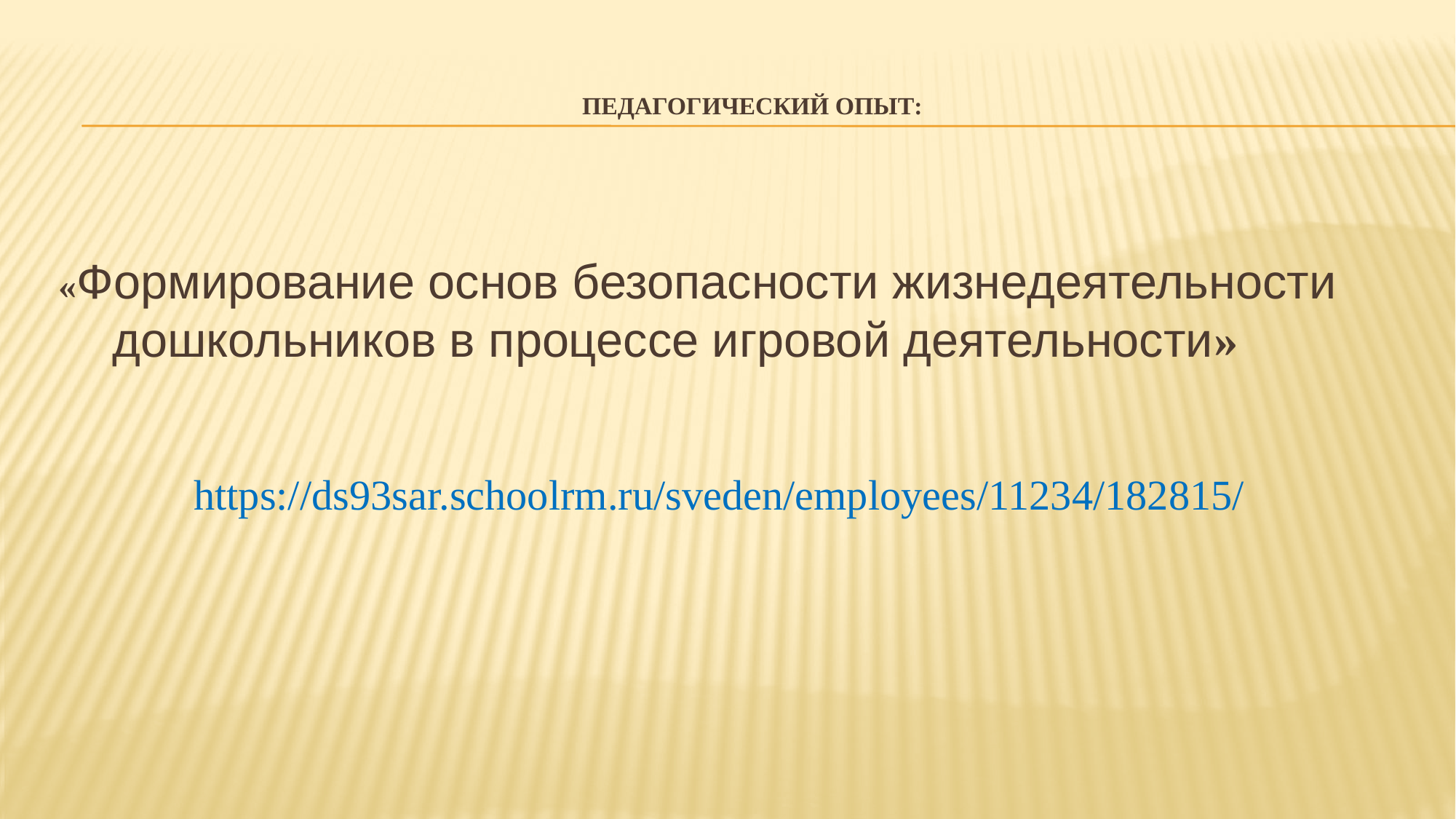

# Педагогический опыт:
     «Формирование основ безопасности жизнедеятельности дошкольников в процессе игровой деятельности»

https://ds93sar.schoolrm.ru/sveden/employees/11234/182815/